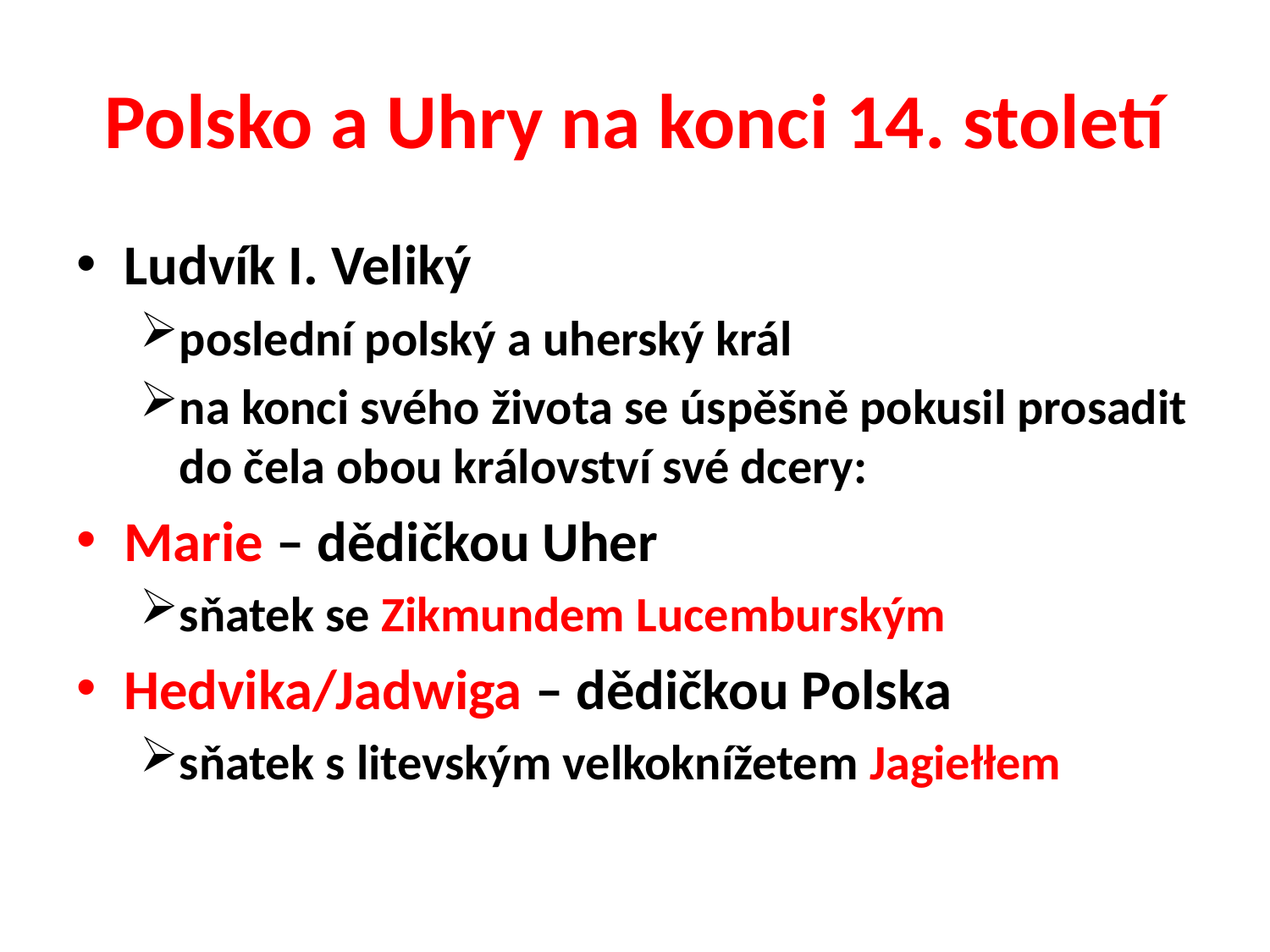

# Polsko a Uhry na konci 14. století
Ludvík I. Veliký
poslední polský a uherský král
na konci svého života se úspěšně pokusil prosadit do čela obou království své dcery:
Marie – dědičkou Uher
sňatek se Zikmundem Lucemburským
Hedvika/Jadwiga – dědičkou Polska
sňatek s litevským velkoknížetem Jagiełłem